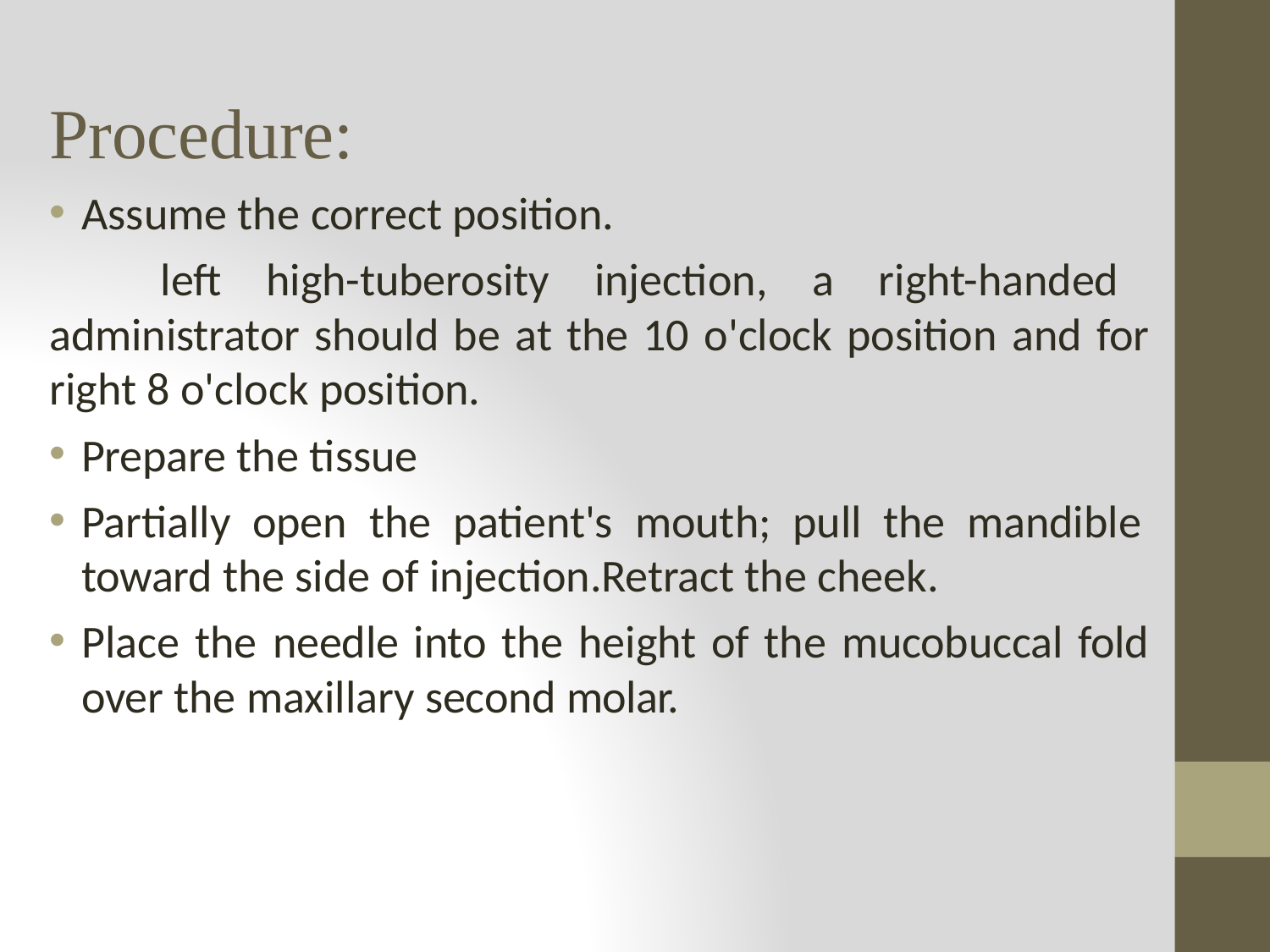

Procedure:
Assume the correct position.
left high-tuberosity injection, a right-handed  administrator should be at the 10 o'clock position and for  right 8 o'clock position.
Prepare the tissue
Partially open the patient's mouth; pull the mandible  toward the side of injection.Retract the cheek.
Place the needle into the height of the mucobuccal fold  over the maxillary second molar.